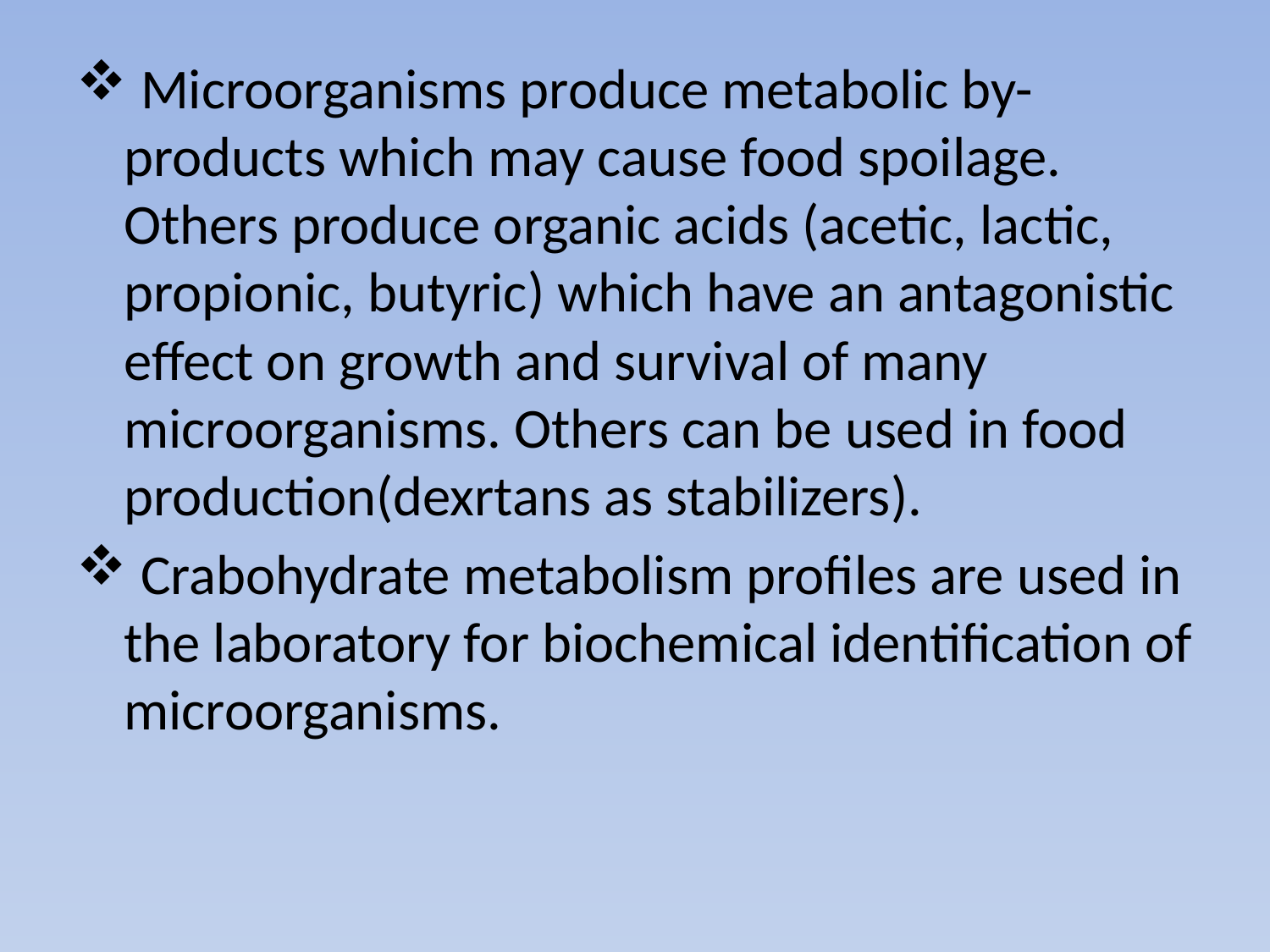

Microorganisms produce metabolic by-products which may cause food spoilage. Others produce organic acids (acetic, lactic, propionic, butyric) which have an antagonistic effect on growth and survival of many microorganisms. Others can be used in food production(dexrtans as stabilizers).
 Crabohydrate metabolism profiles are used in the laboratory for biochemical identification of microorganisms.